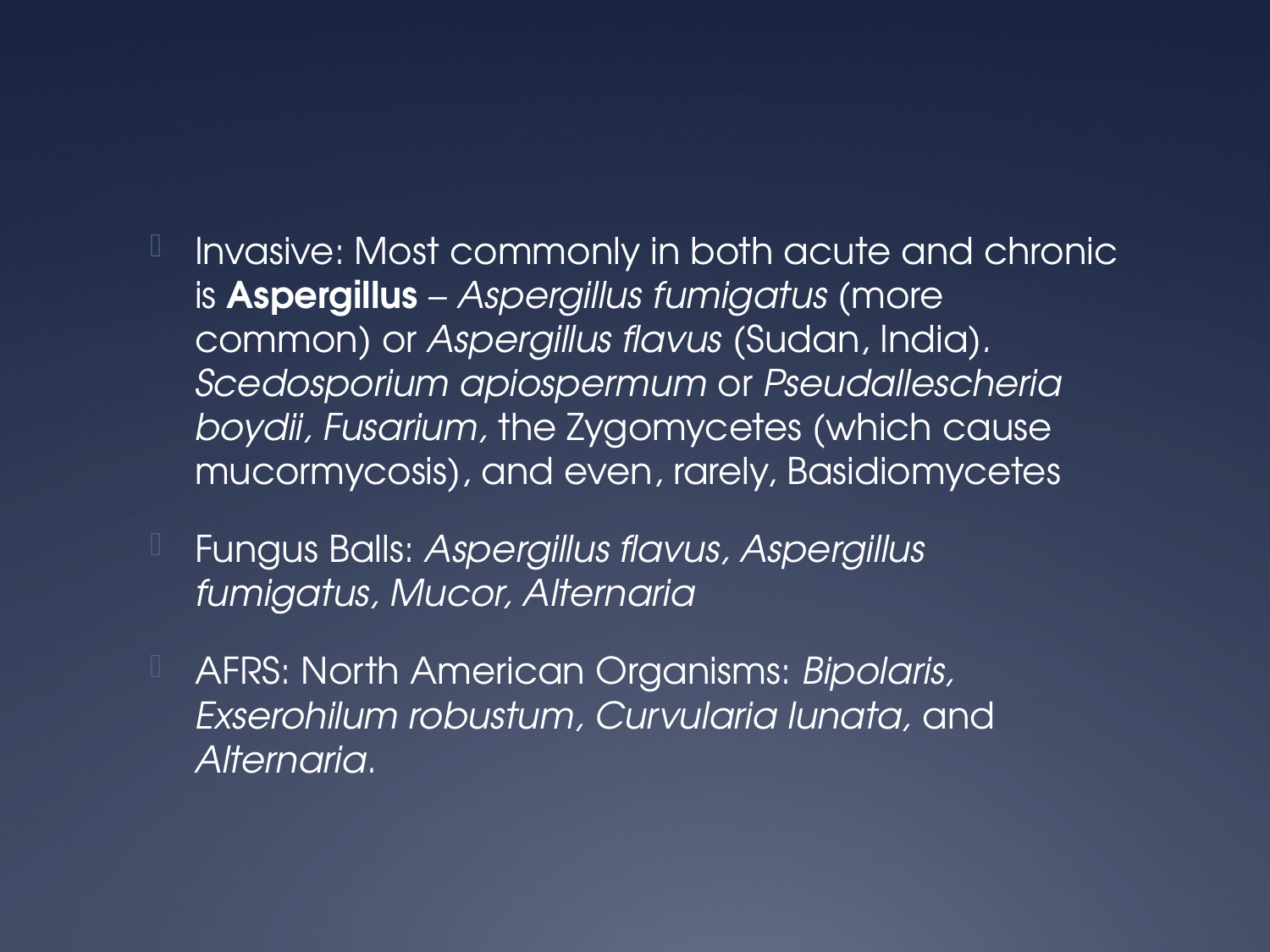

#
Invasive: Most commonly in both acute and chronic is Aspergillus – Aspergillus fumigatus (more common) or Aspergillus flavus (Sudan, India). Scedosporium apiospermum or Pseudallescheria boydii, Fusarium, the Zygomycetes (which cause mucormycosis), and even, rarely, Basidiomycetes
Fungus Balls: Aspergillus flavus, Aspergillus fumigatus, Mucor, Alternaria
AFRS: North American Organisms: Bipolaris, Exserohilum robustum, Curvularia lunata, and Alternaria.